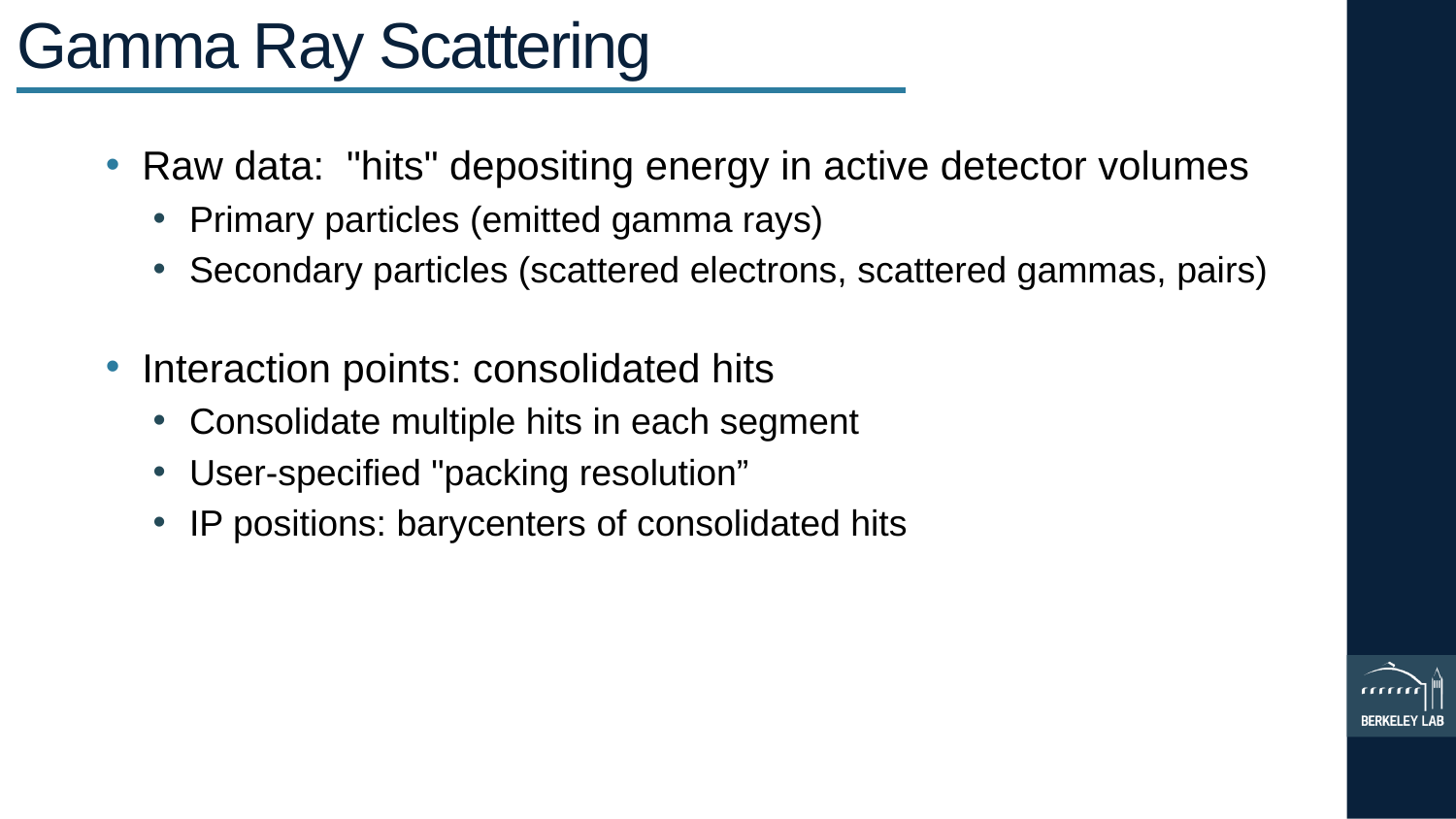

# Gamma Ray Scattering
Raw data:  "hits" depositing energy in active detector volumes
Primary particles (emitted gamma rays)
Secondary particles (scattered electrons, scattered gammas, pairs)
Interaction points: consolidated hits
Consolidate multiple hits in each segment
User-specified "packing resolution”
IP positions: barycenters of consolidated hits